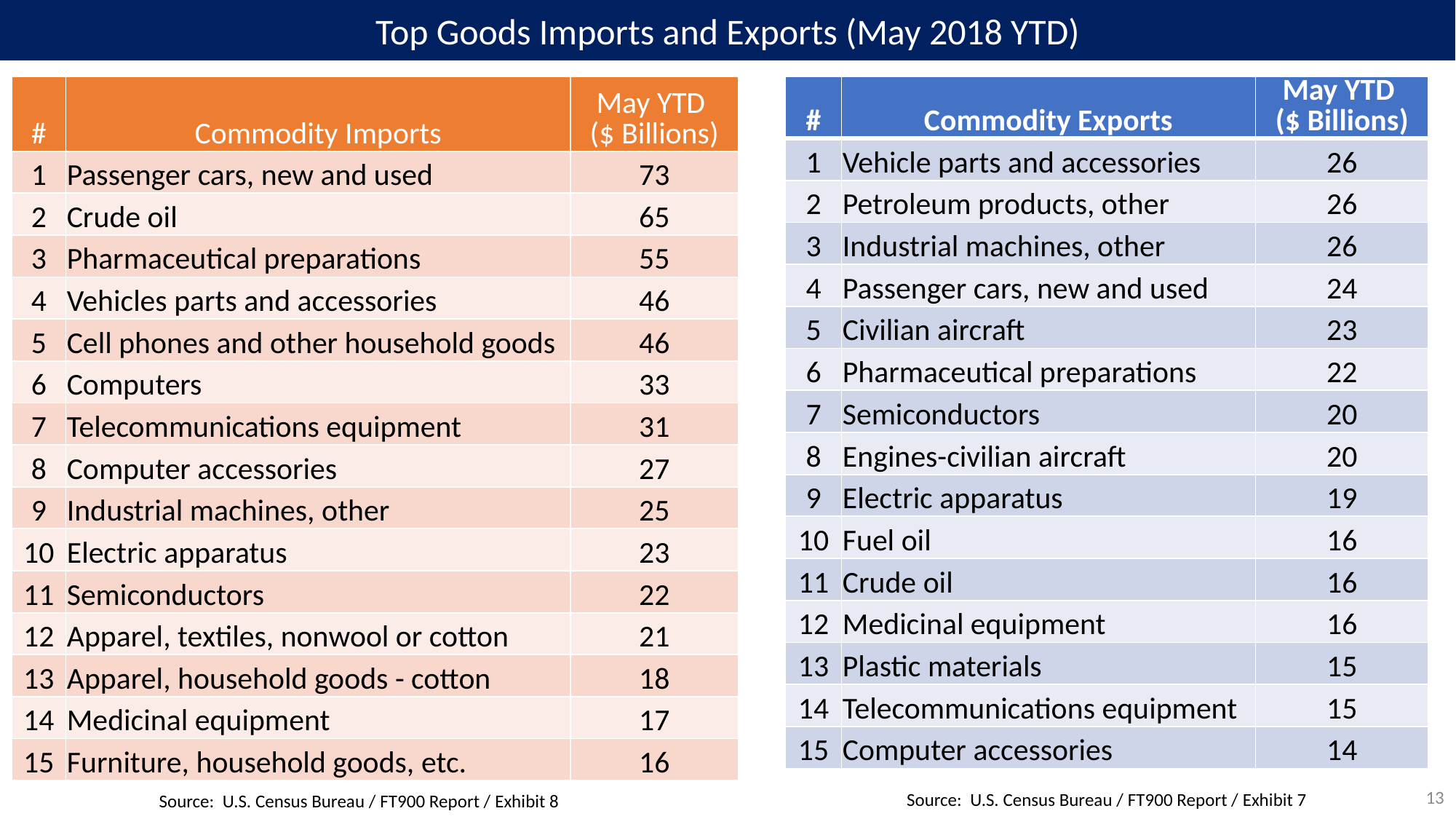

Top Goods Imports and Exports (May 2018 YTD)
| # | Commodity Imports | May YTD ($ Billions) |
| --- | --- | --- |
| 1 | Passenger cars, new and used | 73 |
| 2 | Crude oil | 65 |
| 3 | Pharmaceutical preparations | 55 |
| 4 | Vehicles parts and accessories | 46 |
| 5 | Cell phones and other household goods | 46 |
| 6 | Computers | 33 |
| 7 | Telecommunications equipment | 31 |
| 8 | Computer accessories | 27 |
| 9 | Industrial machines, other | 25 |
| 10 | Electric apparatus | 23 |
| 11 | Semiconductors | 22 |
| 12 | Apparel, textiles, nonwool or cotton | 21 |
| 13 | Apparel, household goods - cotton | 18 |
| 14 | Medicinal equipment | 17 |
| 15 | Furniture, household goods, etc. | 16 |
| # | Commodity Exports | May YTD ($ Billions) |
| --- | --- | --- |
| 1 | Vehicle parts and accessories | 26 |
| 2 | Petroleum products, other | 26 |
| 3 | Industrial machines, other | 26 |
| 4 | Passenger cars, new and used | 24 |
| 5 | Civilian aircraft | 23 |
| 6 | Pharmaceutical preparations | 22 |
| 7 | Semiconductors | 20 |
| 8 | Engines-civilian aircraft | 20 |
| 9 | Electric apparatus | 19 |
| 10 | Fuel oil | 16 |
| 11 | Crude oil | 16 |
| 12 | Medicinal equipment | 16 |
| 13 | Plastic materials | 15 |
| 14 | Telecommunications equipment | 15 |
| 15 | Computer accessories | 14 |
13
Source:  U.S. Census Bureau / FT900 Report / Exhibit 7
Source:  U.S. Census Bureau / FT900 Report / Exhibit 8